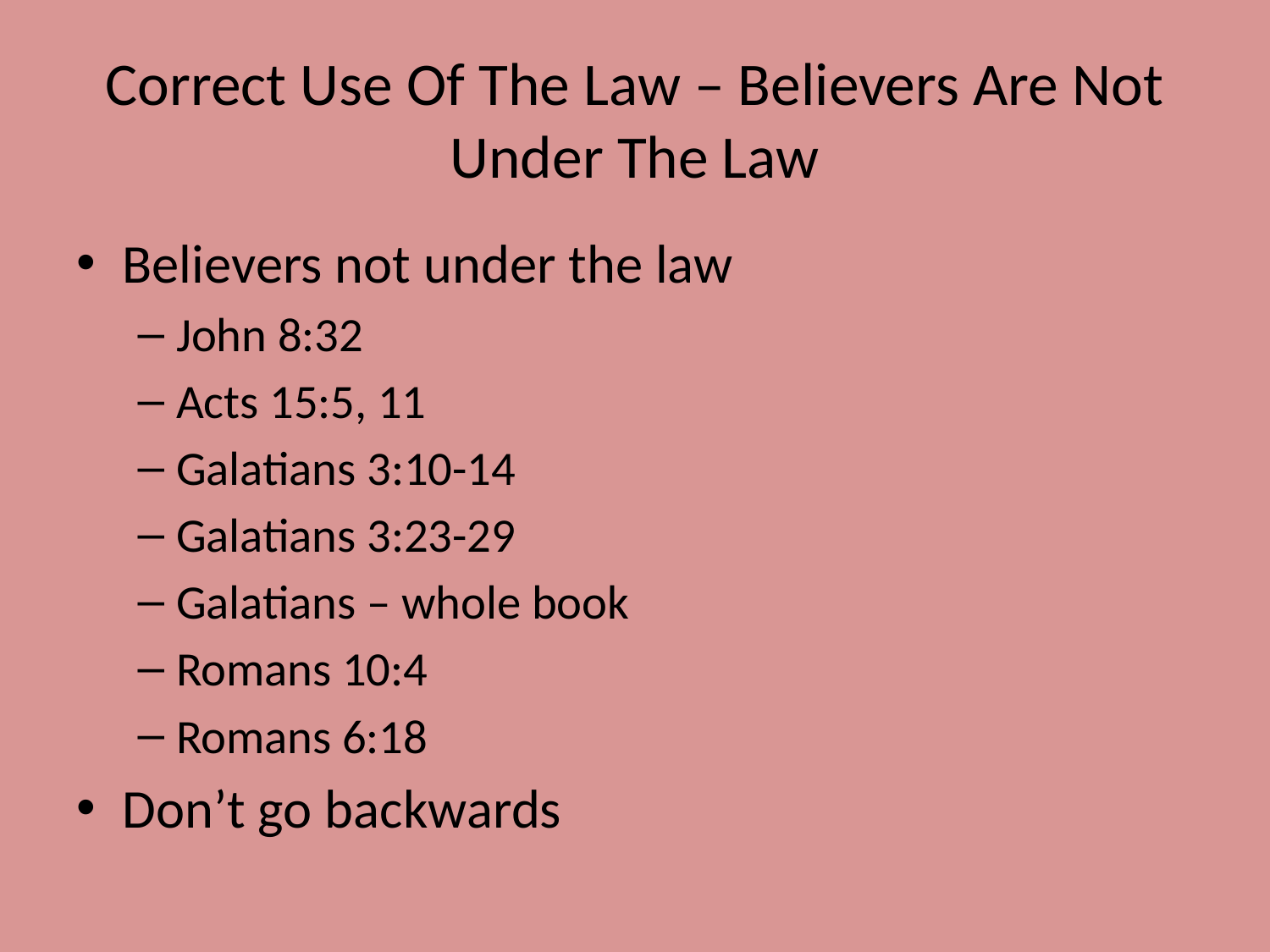

# Correct Use Of The Law – Believers Are Not Under The Law
Believers not under the law
John 8:32
Acts 15:5, 11
Galatians 3:10-14
Galatians 3:23-29
Galatians – whole book
Romans 10:4
Romans 6:18
Don’t go backwards